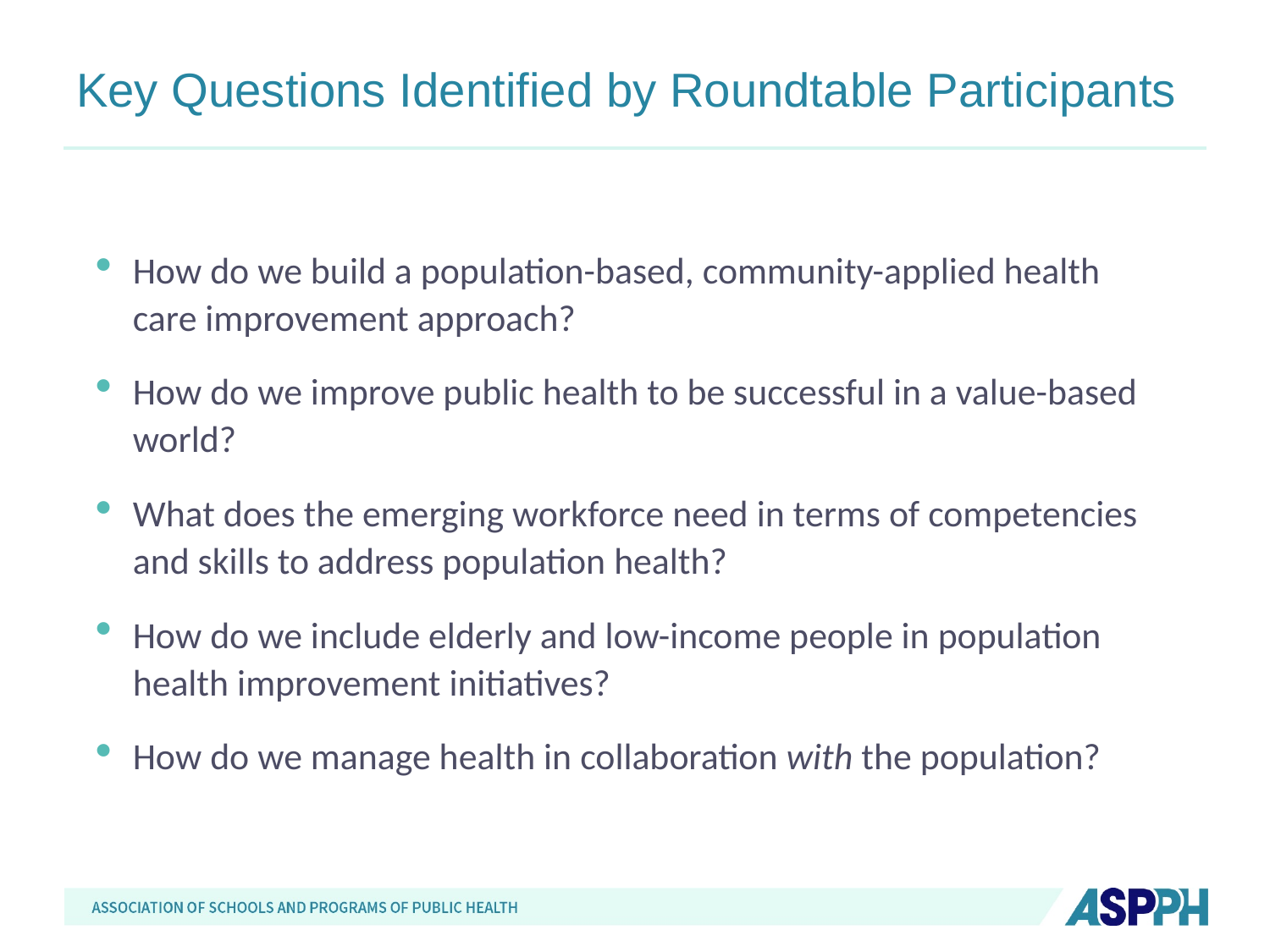

# Key Questions Identified by Roundtable Participants
How do we build a population-based, community-applied health care improvement approach?
How do we improve public health to be successful in a value-based world?
What does the emerging workforce need in terms of competencies and skills to address population health?
How do we include elderly and low-income people in population health improvement initiatives?
How do we manage health in collaboration with the population?